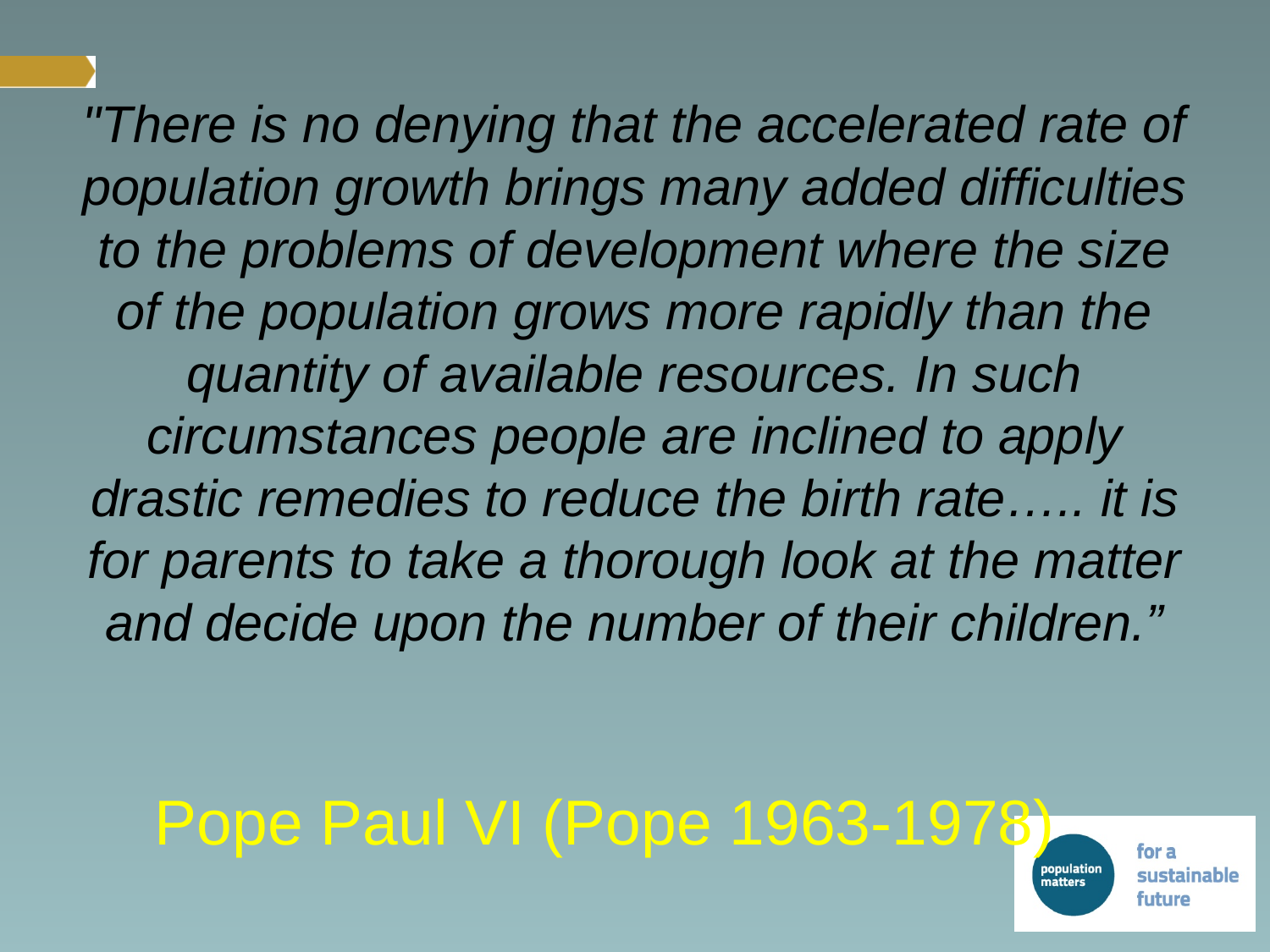

"There is no denying that the accelerated rate of population growth brings many added difficulties to the problems of development where the size of the population grows more rapidly than the quantity of available resources. In such circumstances people are inclined to apply drastic remedies to reduce the birth rate….. it is for parents to take a thorough look at the matter and decide upon the number of their children.”
# Pope Paul VI (Pope 1963-1978)